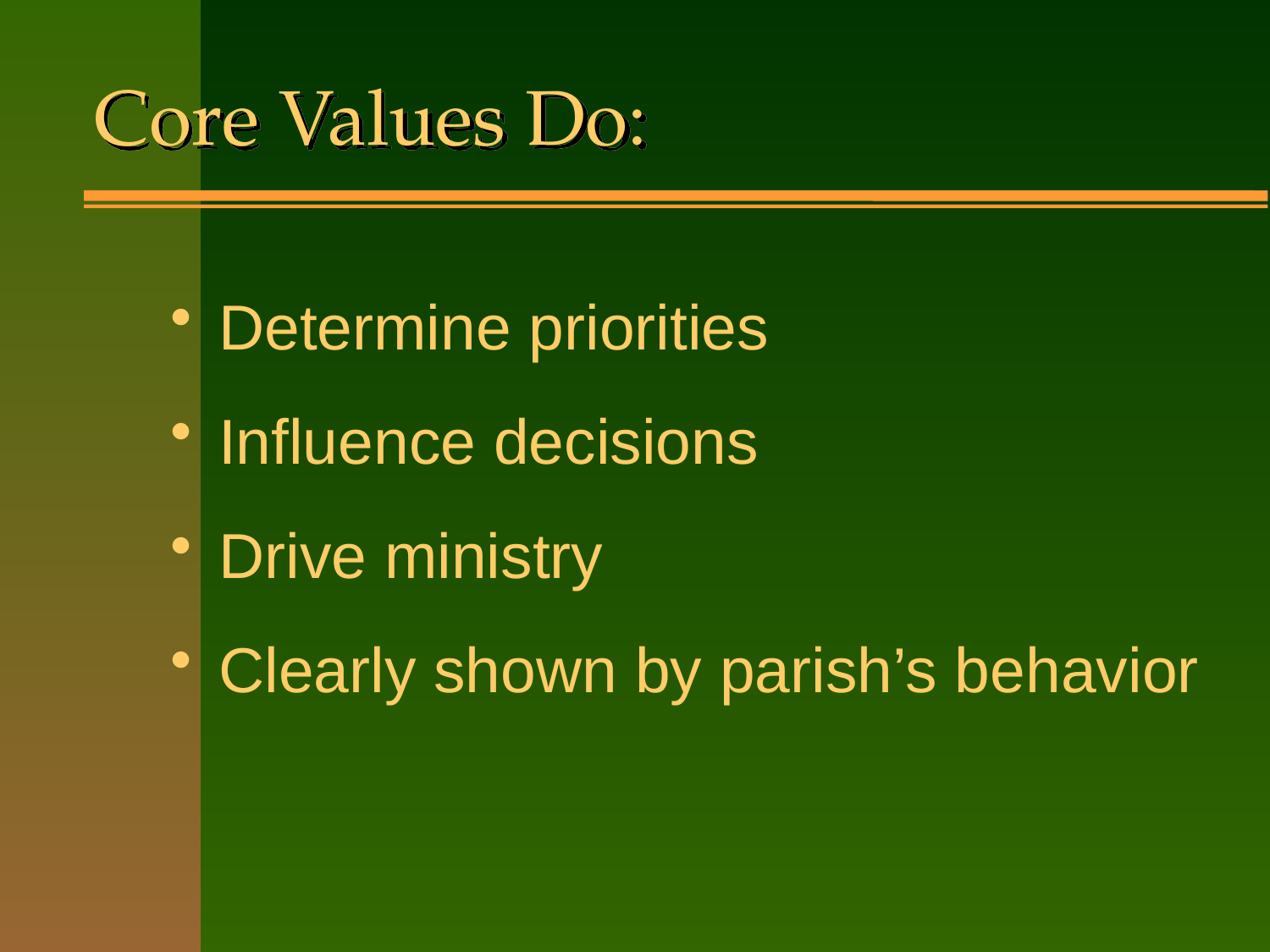

# Core Values Do:
Determine priorities
Influence decisions
Drive ministry
Clearly shown by parish’s behavior